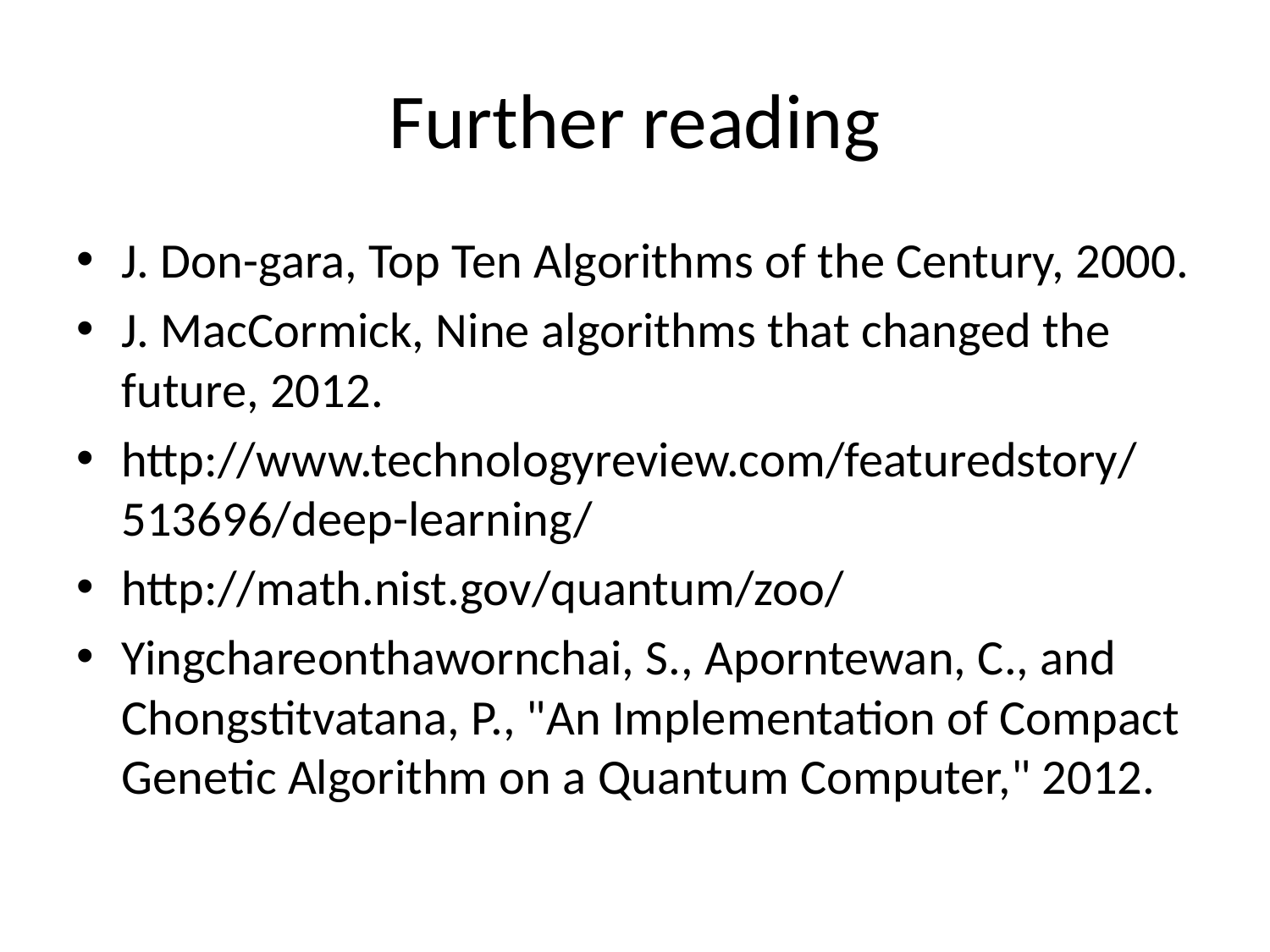

# Further reading
J. Don-gara, Top Ten Algorithms of the Century, 2000.
J. MacCormick, Nine algorithms that changed the future, 2012.
http://www.technologyreview.com/featuredstory/513696/deep-learning/
http://math.nist.gov/quantum/zoo/
Yingchareonthawornchai, S., Aporntewan, C., and Chongstitvatana, P., "An Implementation of Compact Genetic Algorithm on a Quantum Computer," 2012.